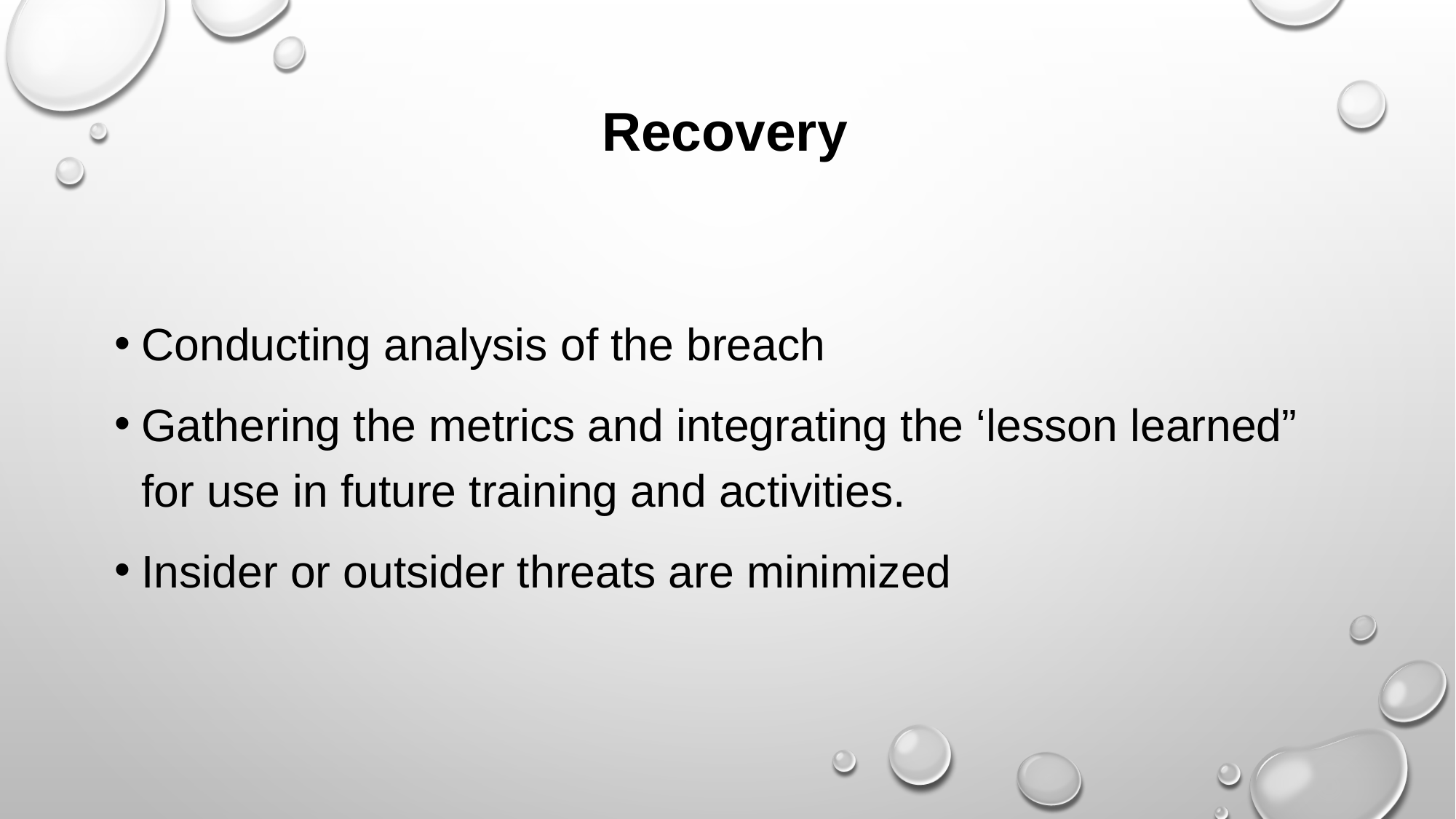

# Recovery

Conducting analysis of the breach
Gathering the metrics and integrating the ‘lesson learned” for use in future training and activities.
Insider or outsider threats are minimized